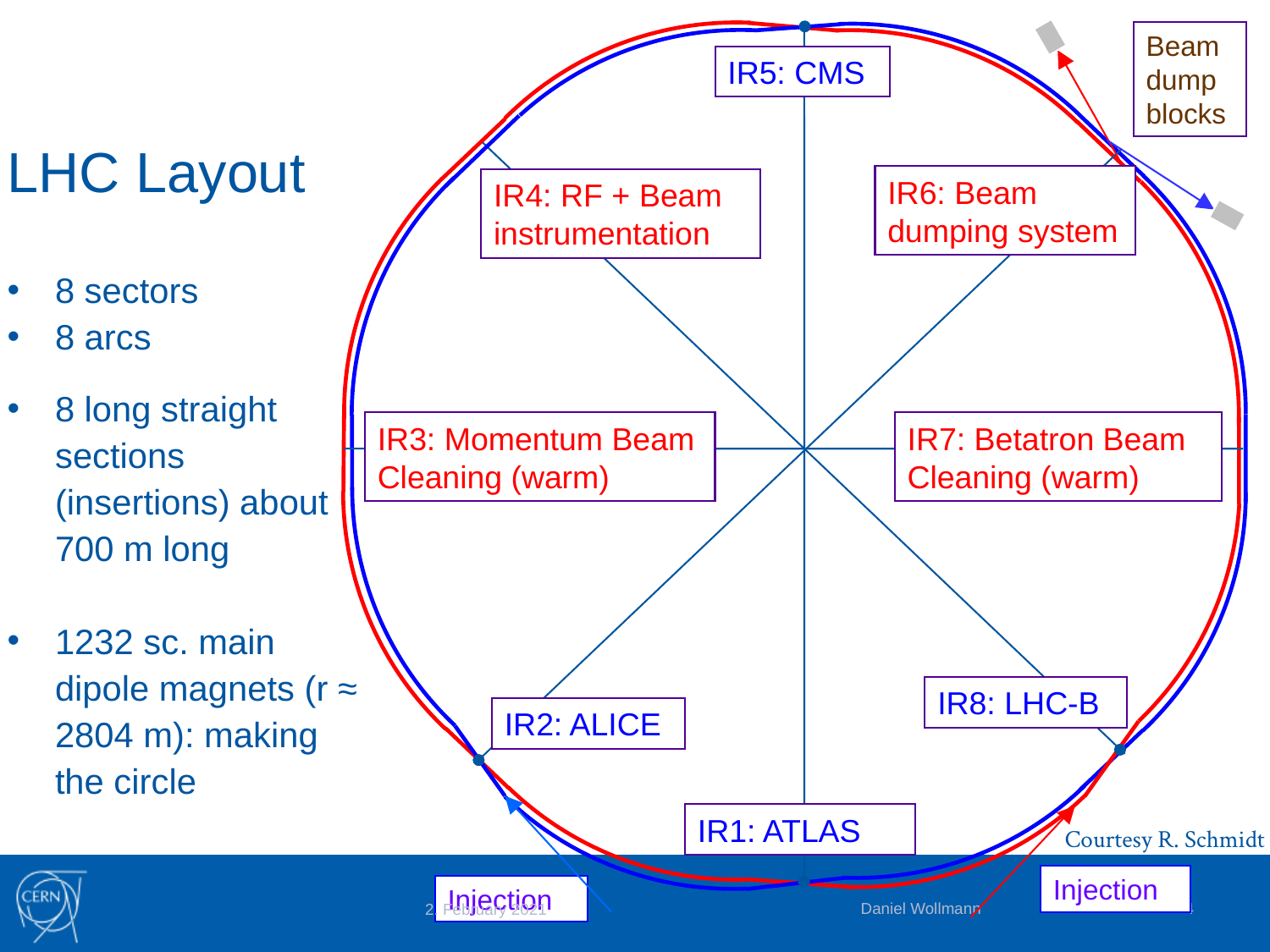

Beam dump blocks

IR5: CMS

IR6: Beam dumping system
IR4: RF + Beam instrumentation

IR3: Momentum Beam Cleaning (warm)
IR7: Betatron Beam Cleaning (warm)

IR8: LHC-B
IR2: ALICE

IR1: ATLAS

Courtesy R. Schmidt
Injection

LHC Layout

8 sectors
8 arcs

8 long straight sections (insertions) about 700 m long

1232 sc. main dipole magnets (r ≈ 2804 m): making the circle

Injection
Daniel Wollmann
4
2. February 2021